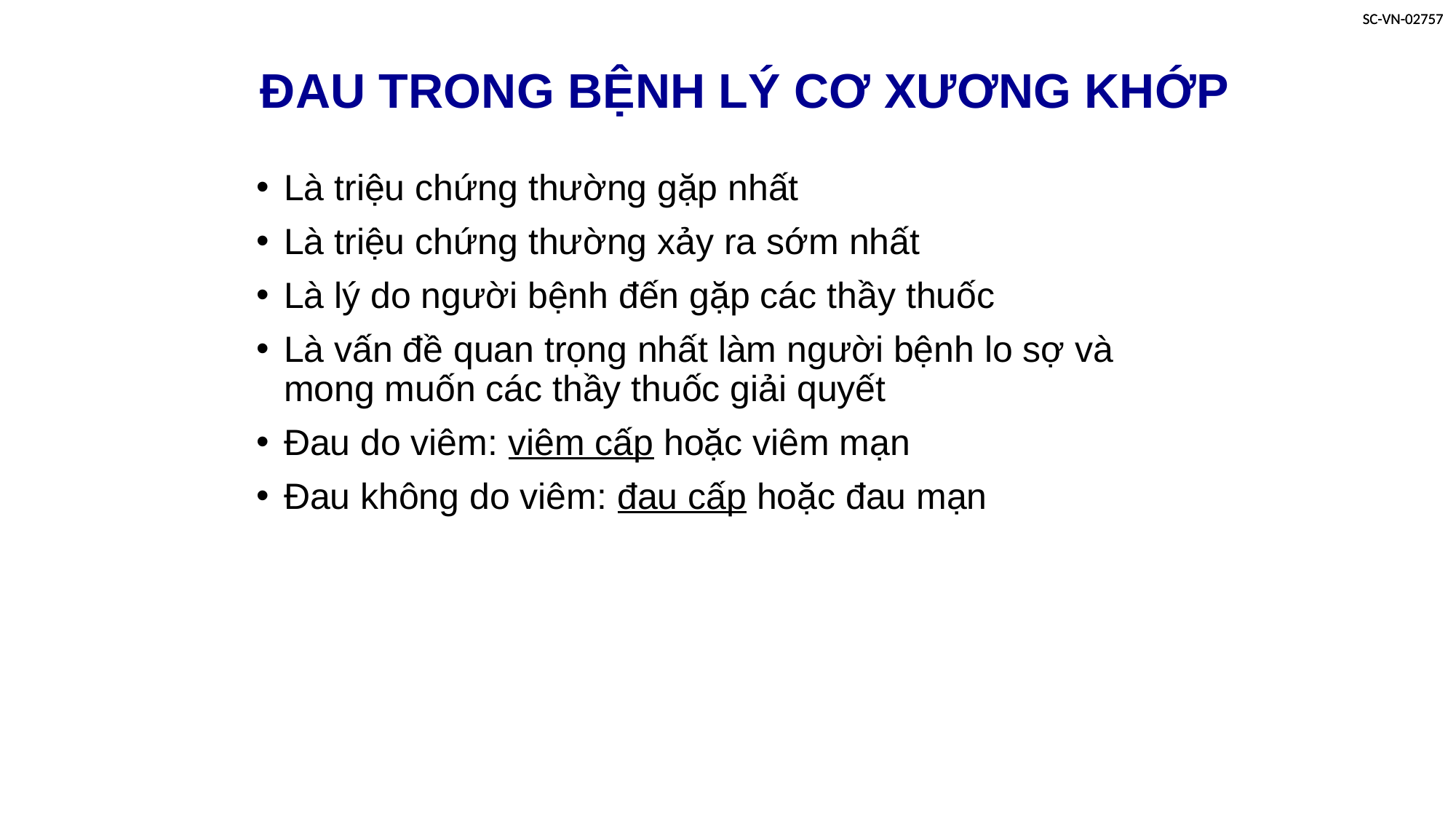

ĐAU TRONG BỆNH LÝ CƠ XƯƠNG KHỚP
Là triệu chứng thường gặp nhất
Là triệu chứng thường xảy ra sớm nhất
Là lý do người bệnh đến gặp các thầy thuốc
Là vấn đề quan trọng nhất làm người bệnh lo sợ và mong muốn các thầy thuốc giải quyết
Đau do viêm: viêm cấp hoặc viêm mạn
Đau không do viêm: đau cấp hoặc đau mạn